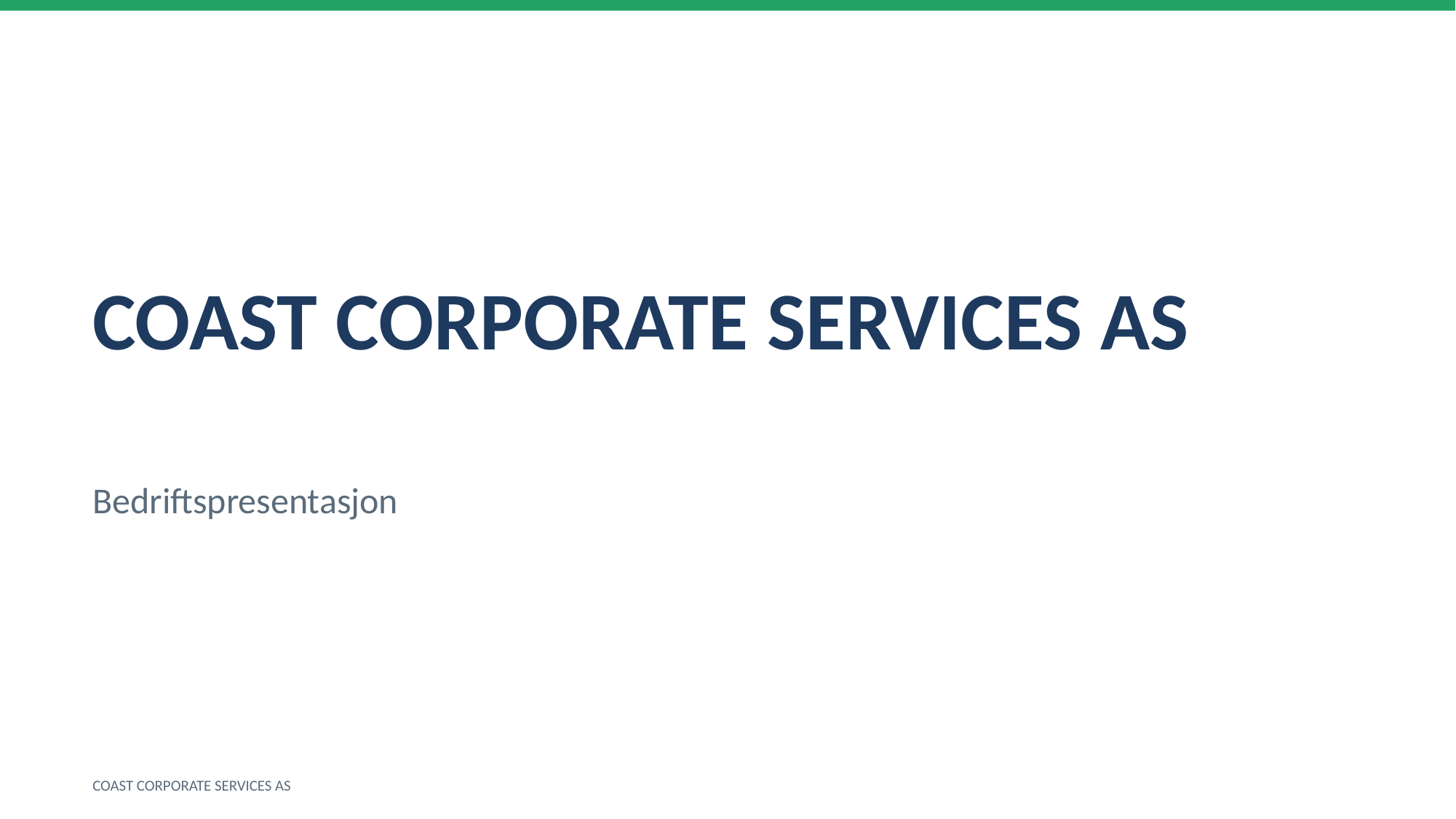

COAST CORPORATE SERVICES AS
Bedriftspresentasjon
COAST CORPORATE SERVICES AS